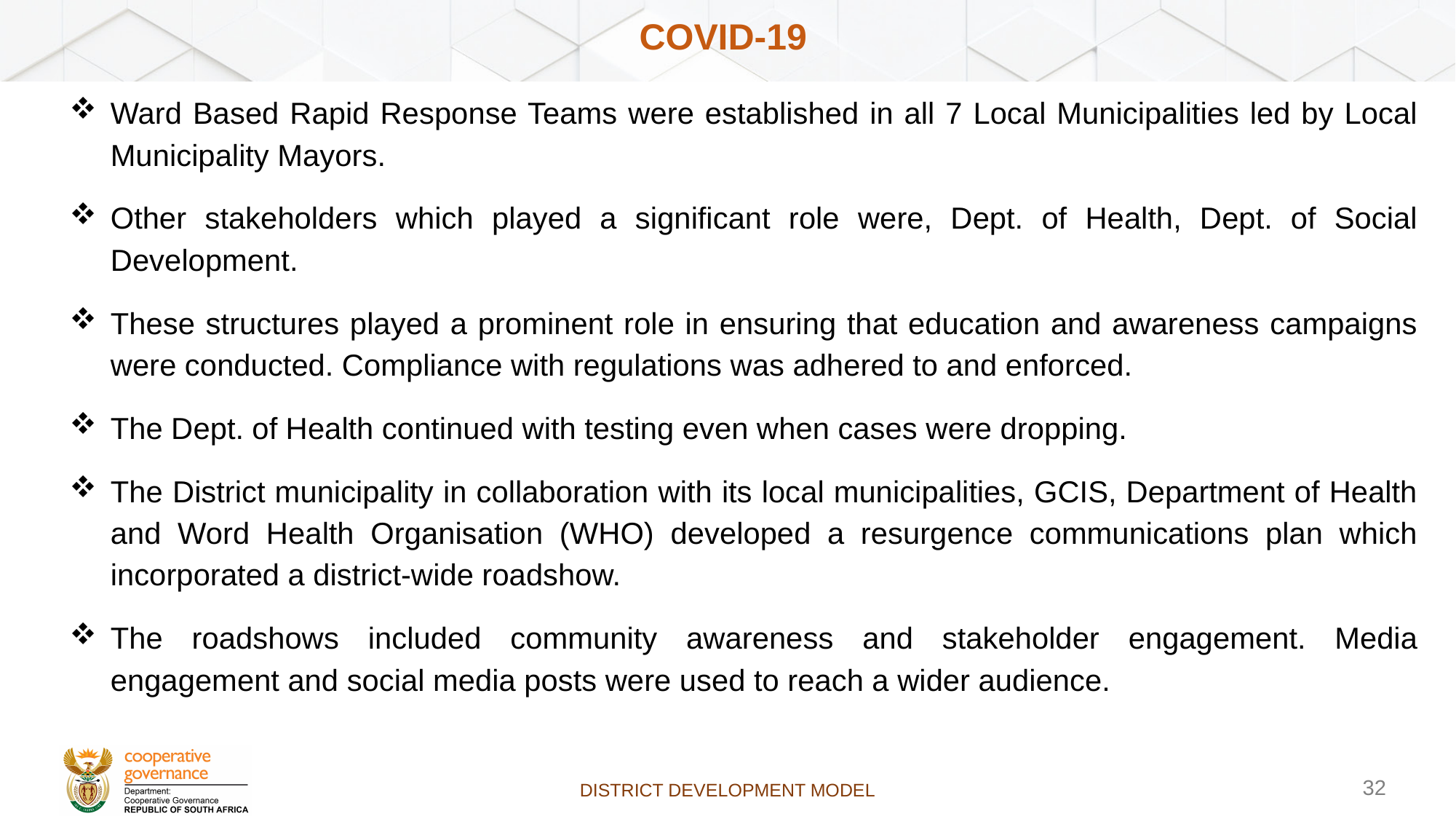

# COVID-19
Ward Based Rapid Response Teams were established in all 7 Local Municipalities led by Local Municipality Mayors.
Other stakeholders which played a significant role were, Dept. of Health, Dept. of Social Development.
These structures played a prominent role in ensuring that education and awareness campaigns were conducted. Compliance with regulations was adhered to and enforced.
The Dept. of Health continued with testing even when cases were dropping.
The District municipality in collaboration with its local municipalities, GCIS, Department of Health and Word Health Organisation (WHO) developed a resurgence communications plan which incorporated a district-wide roadshow.
The roadshows included community awareness and stakeholder engagement. Media engagement and social media posts were used to reach a wider audience.